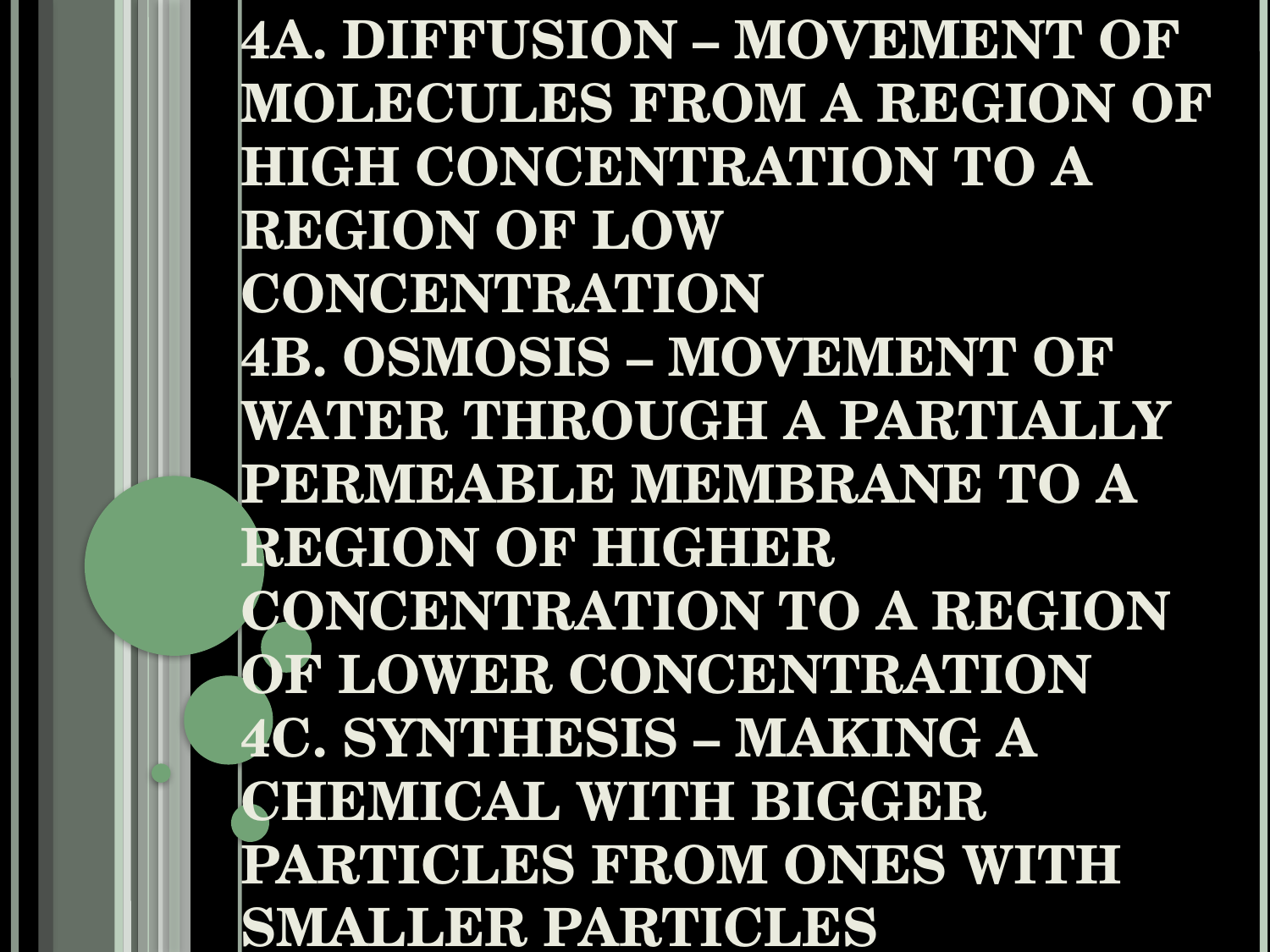

# 4a. Diffusion – movement of molecules from a region of high concentration to a region of low concentration 4B. Osmosis – movement of water through a partially permeable membrane to a region of higher concentration to a region of lower concentration 4C. Synthesis – making a chemical with bigger particles from ones with smaller particles